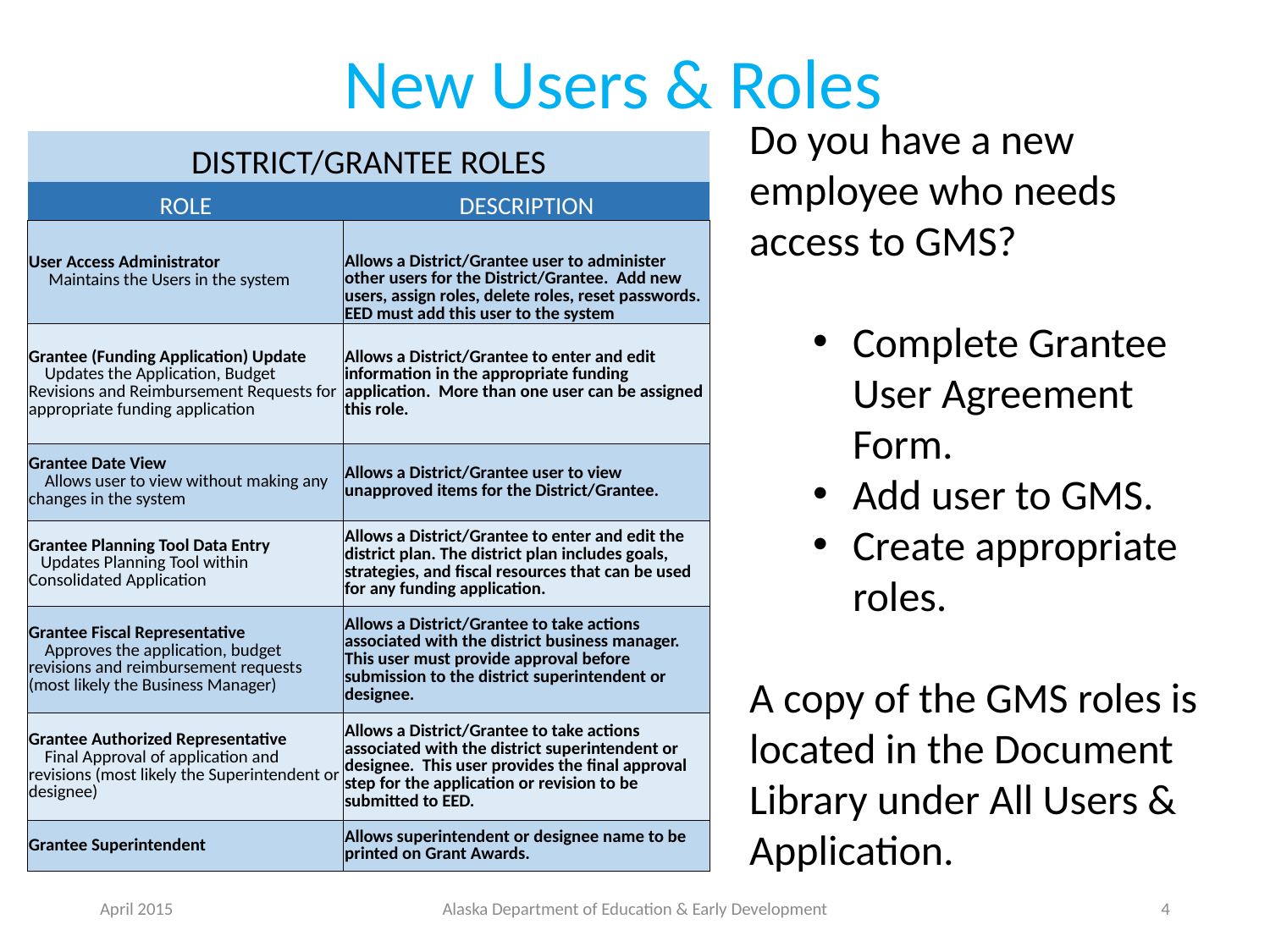

New Users & Roles
Do you have a new employee who needs access to GMS?

Complete Grantee User Agreement Form.
Add user to GMS.
Create appropriate roles.

A copy of the GMS roles is located in the Document Library under All Users & Application.
| DISTRICT/GRANTEE ROLES |  |
| --- | --- |
| ROLE | DESCRIPTION |
| User Access Administrator Maintains the Users in the system | Allows a District/Grantee user to administer other users for the District/Grantee. Add new users, assign roles, delete roles, reset passwords. EED must add this user to the system |
| Grantee (Funding Application) Update Updates the Application, Budget Revisions and Reimbursement Requests for appropriate funding application | Allows a District/Grantee to enter and edit information in the appropriate funding application. More than one user can be assigned this role. |
| Grantee Date View Allows user to view without making any changes in the system | Allows a District/Grantee user to view unapproved items for the District/Grantee. |
| Grantee Planning Tool Data Entry Updates Planning Tool within Consolidated Application | Allows a District/Grantee to enter and edit the district plan. The district plan includes goals, strategies, and fiscal resources that can be used for any funding application. |
| Grantee Fiscal Representative Approves the application, budget revisions and reimbursement requests (most likely the Business Manager) | Allows a District/Grantee to take actions associated with the district business manager. This user must provide approval before submission to the district superintendent or designee. |
| Grantee Authorized Representative Final Approval of application and revisions (most likely the Superintendent or designee) | Allows a District/Grantee to take actions associated with the district superintendent or designee. This user provides the final approval step for the application or revision to be submitted to EED. |
| Grantee Superintendent | Allows superintendent or designee name to be printed on Grant Awards. |
April 2015
Alaska Department of Education & Early Development
4